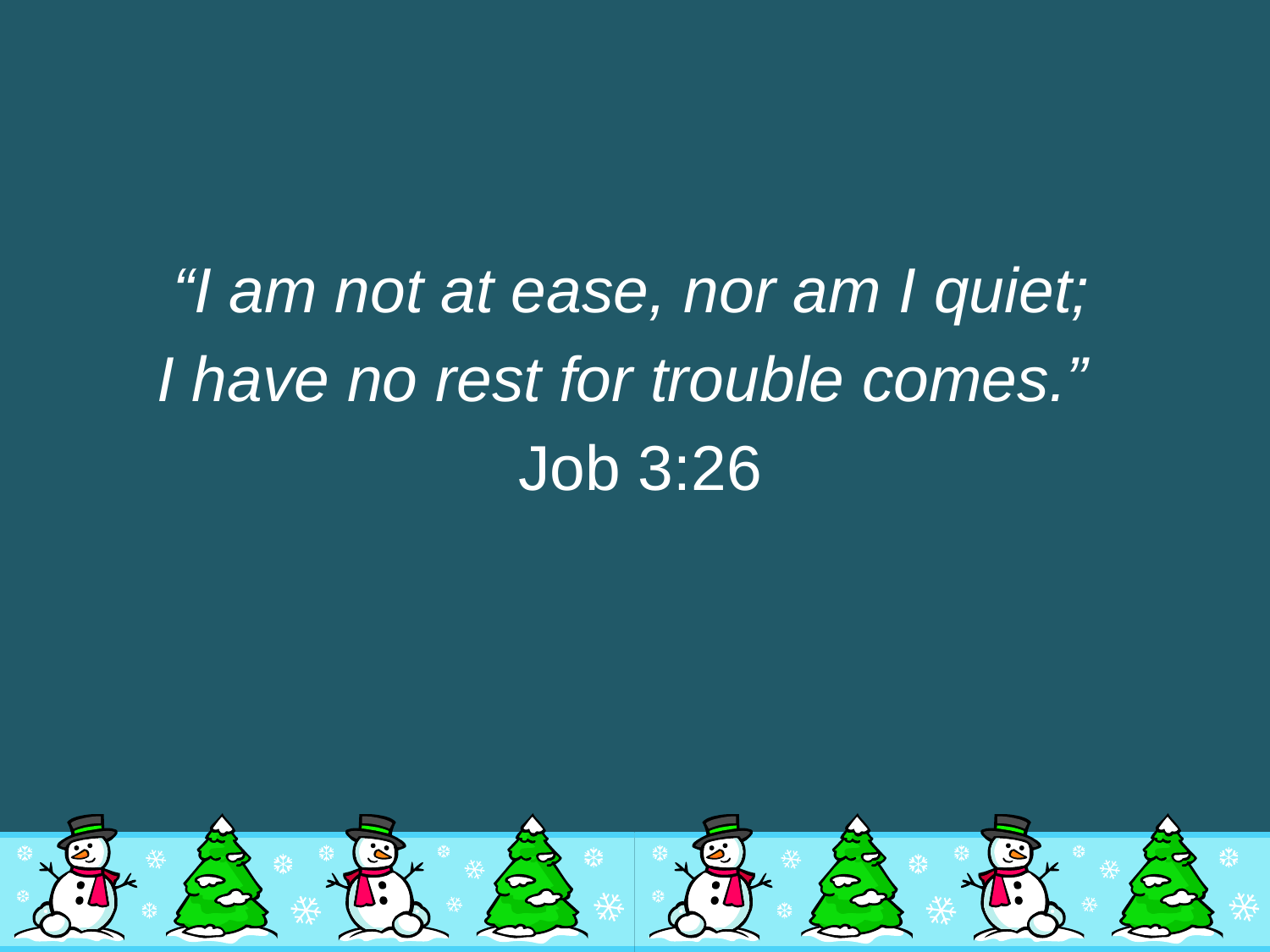

#
“I am not at ease, nor am I quiet;
I have no rest for trouble comes.”
Job 3:26